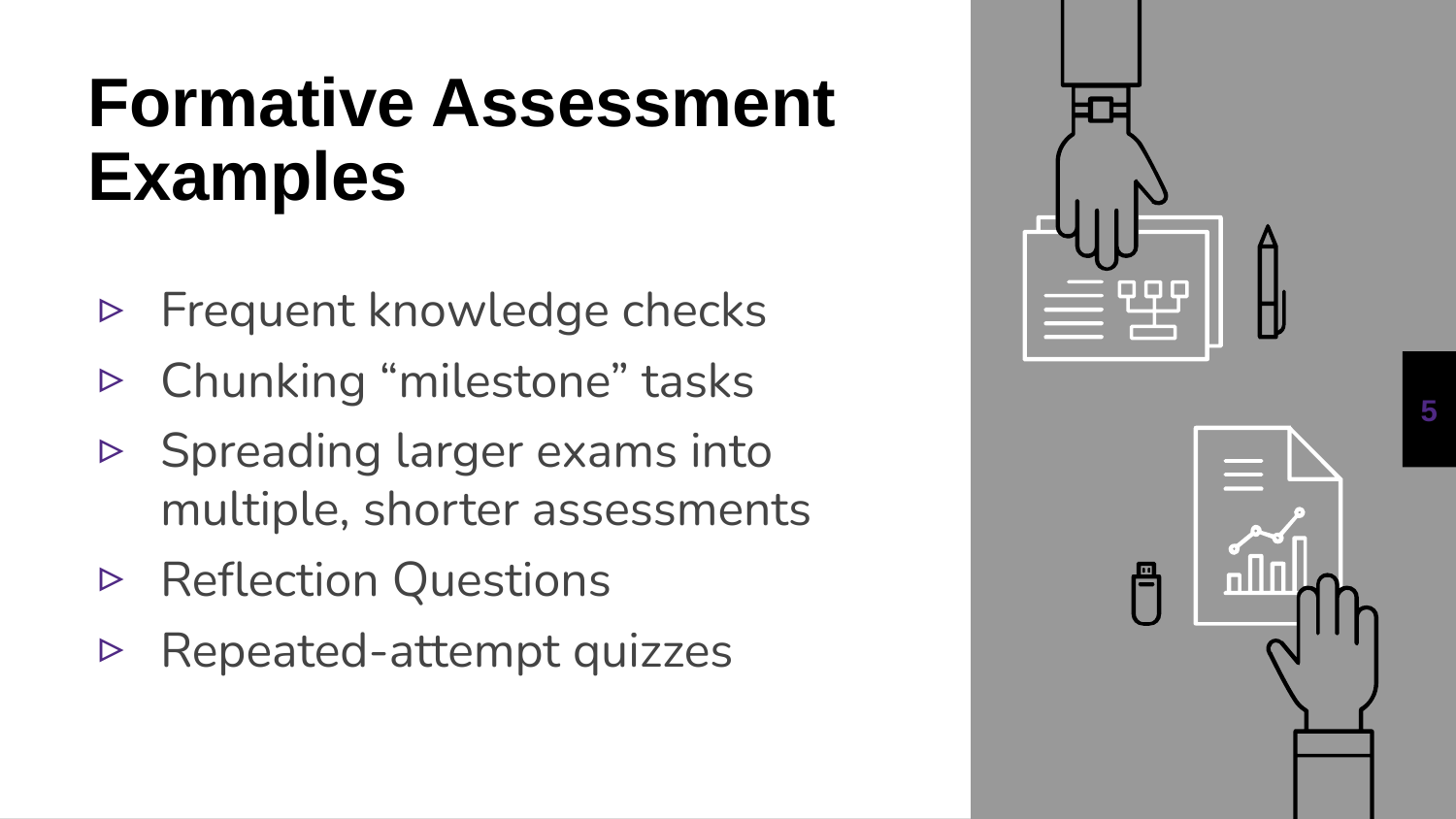

# Formative Assessment Examples
Frequent knowledge checks
Chunking “milestone” tasks
Spreading larger exams into multiple, shorter assessments
Reflection Questions
Repeated-attempt quizzes
5